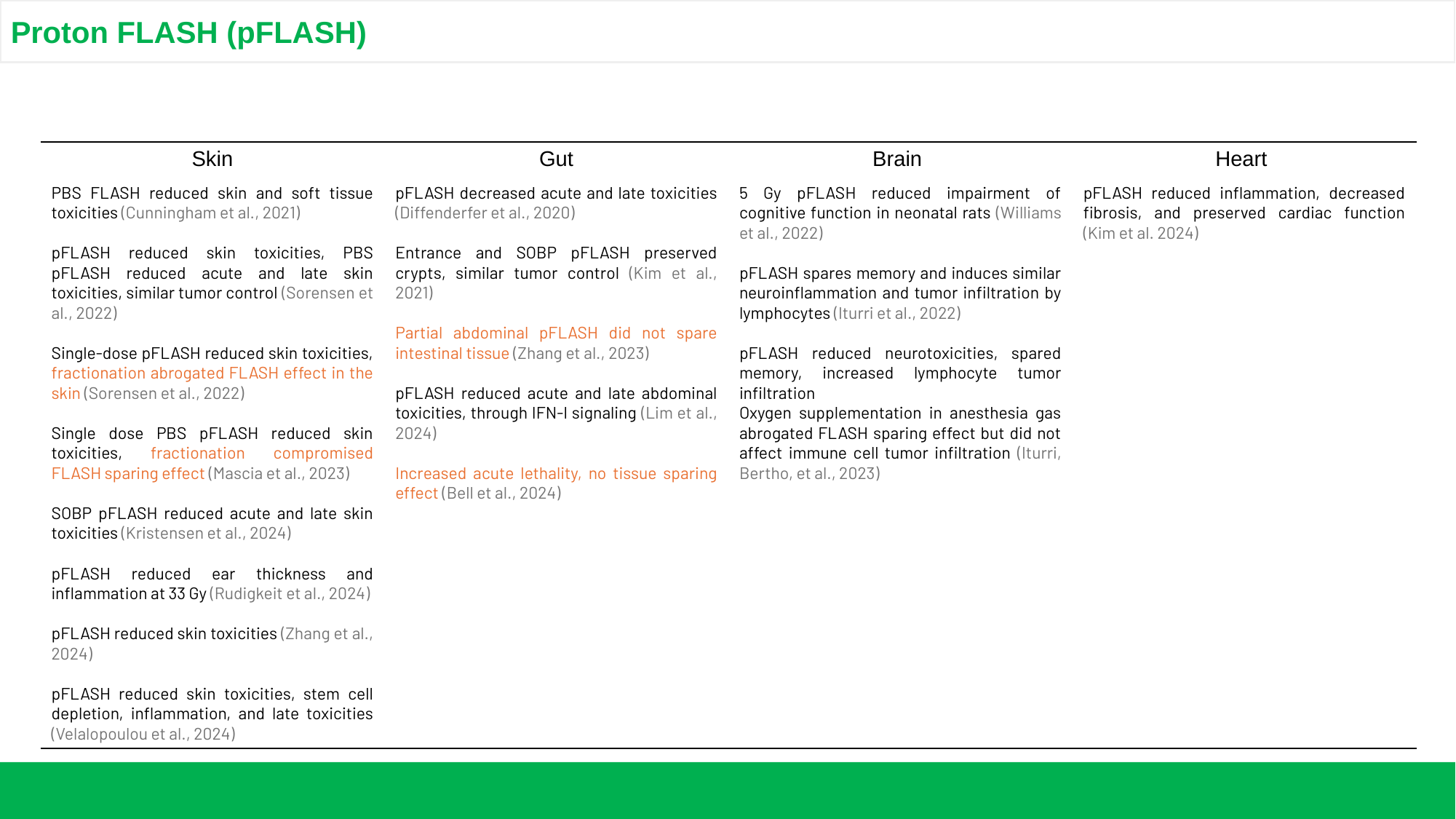

Proton FLASH (pFLASH)
| Skin | Gut | Brain | Heart |
| --- | --- | --- | --- |
| PBS FLASH reduced skin and soft tissue toxicities (Cunningham et al., 2021) pFLASH reduced skin toxicities, PBS pFLASH reduced acute and late skin toxicities, similar tumor control (Sorensen et al., 2022) Single-dose pFLASH reduced skin toxicities, fractionation abrogated FLASH effect in the skin (Sorensen et al., 2022) Single dose PBS pFLASH reduced skin toxicities, fractionation compromised FLASH sparing effect (Mascia et al., 2023) SOBP pFLASH reduced acute and late skin toxicities (Kristensen et al., 2024) pFLASH reduced ear thickness and inflammation at 33 Gy (Rudigkeit et al., 2024) pFLASH reduced skin toxicities (Zhang et al., 2024) pFLASH reduced skin toxicities, stem cell depletion, inflammation, and late toxicities (Velalopoulou et al., 2024) | pFLASH decreased acute and late toxicities (Diffenderfer et al., 2020) Entrance and SOBP pFLASH preserved crypts, similar tumor control (Kim et al., 2021) Partial abdominal pFLASH did not spare intestinal tissue (Zhang et al., 2023) pFLASH reduced acute and late abdominal toxicities, through IFN-I signaling (Lim et al., 2024) Increased acute lethality, no tissue sparing effect (Bell et al., 2024) | 5 Gy pFLASH reduced impairment of cognitive function in neonatal rats (Williams et al., 2022) pFLASH spares memory and induces similar neuroinflammation and tumor infiltration by lymphocytes (Iturri et al., 2022) pFLASH reduced neurotoxicities, spared memory, increased lymphocyte tumor infiltration Oxygen supplementation in anesthesia gas abrogated FLASH sparing effect but did not affect immune cell tumor infiltration (Iturri, Bertho, et al., 2023) | pFLASH reduced inflammation, decreased fibrosis, and preserved cardiac function (Kim et al. 2024) |
40